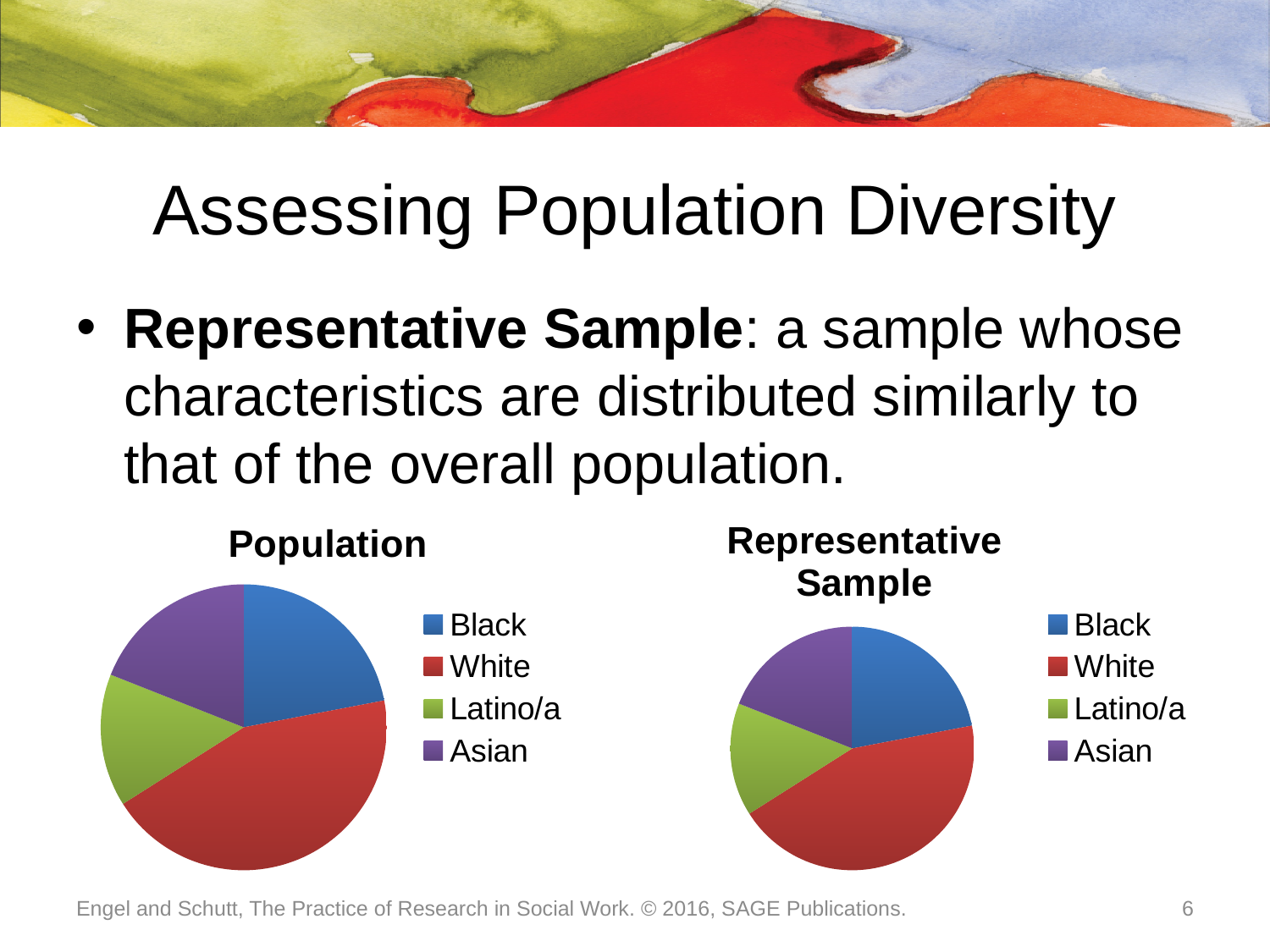

# Assessing Population Diversity
Representative Sample: a sample whose characteristics are distributed similarly to that of the overall population.

### Chart:

| Category | Population |
|---|---|
| Black | 22.0 |
| White | 44.0 |
| Latino/a | 15.0 |
| Asian | 19.0 |

### Chart: Representative Sample

| Category | Population |
|---|---|
| Black | 22.0 |
| White | 44.0 |
| Latino/a | 15.0 |
| Asian | 19.0 |
Engel and Schutt, The Practice of Research in Social Work. © 2016, SAGE Publications.
6